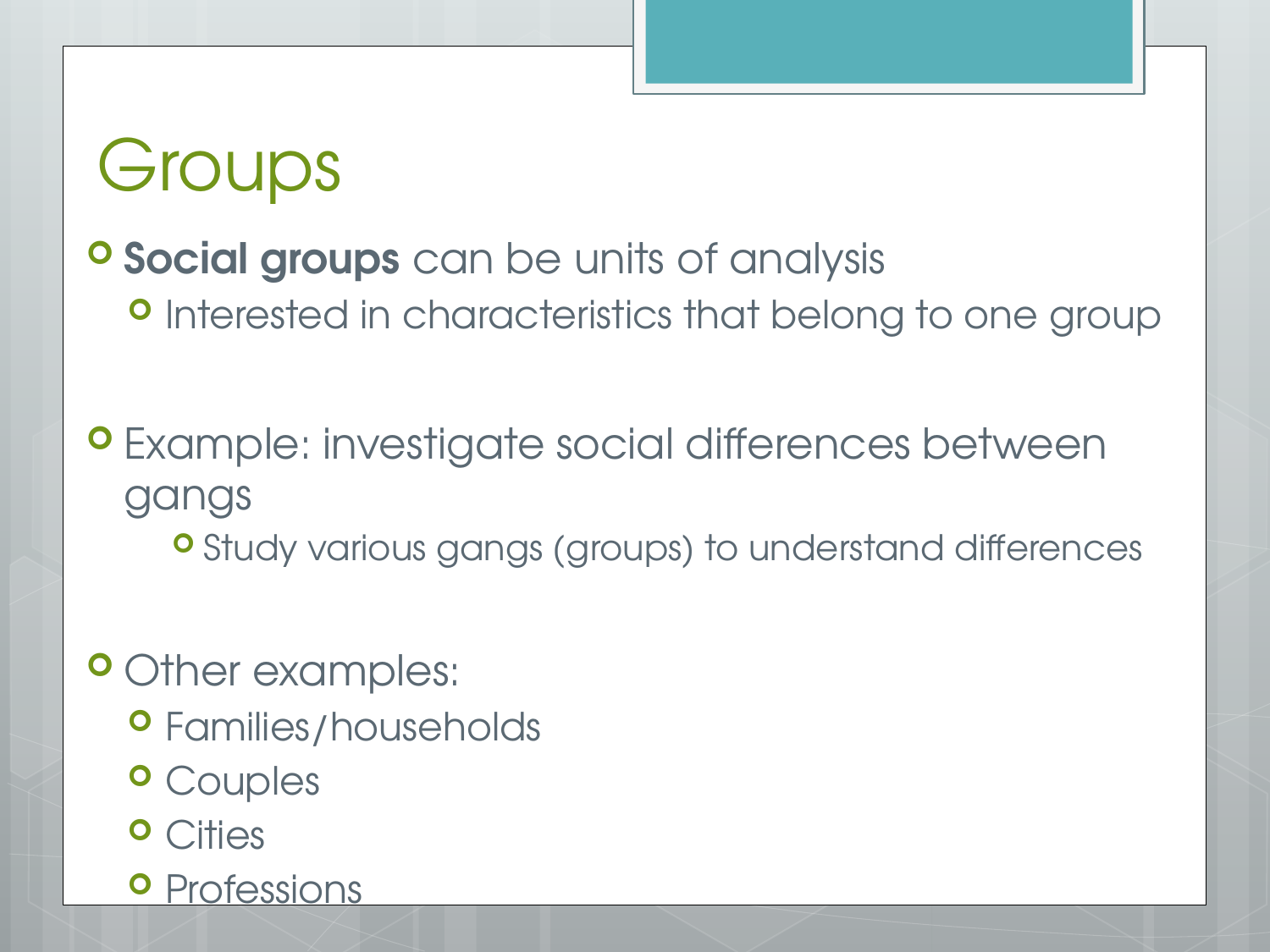

# Groups
Social groups can be units of analysis
Interested in characteristics that belong to one group

Example: investigate social differences between gangs
Study various gangs (groups) to understand differences

Other examples:
Families/households
Couples
Cities
Professions